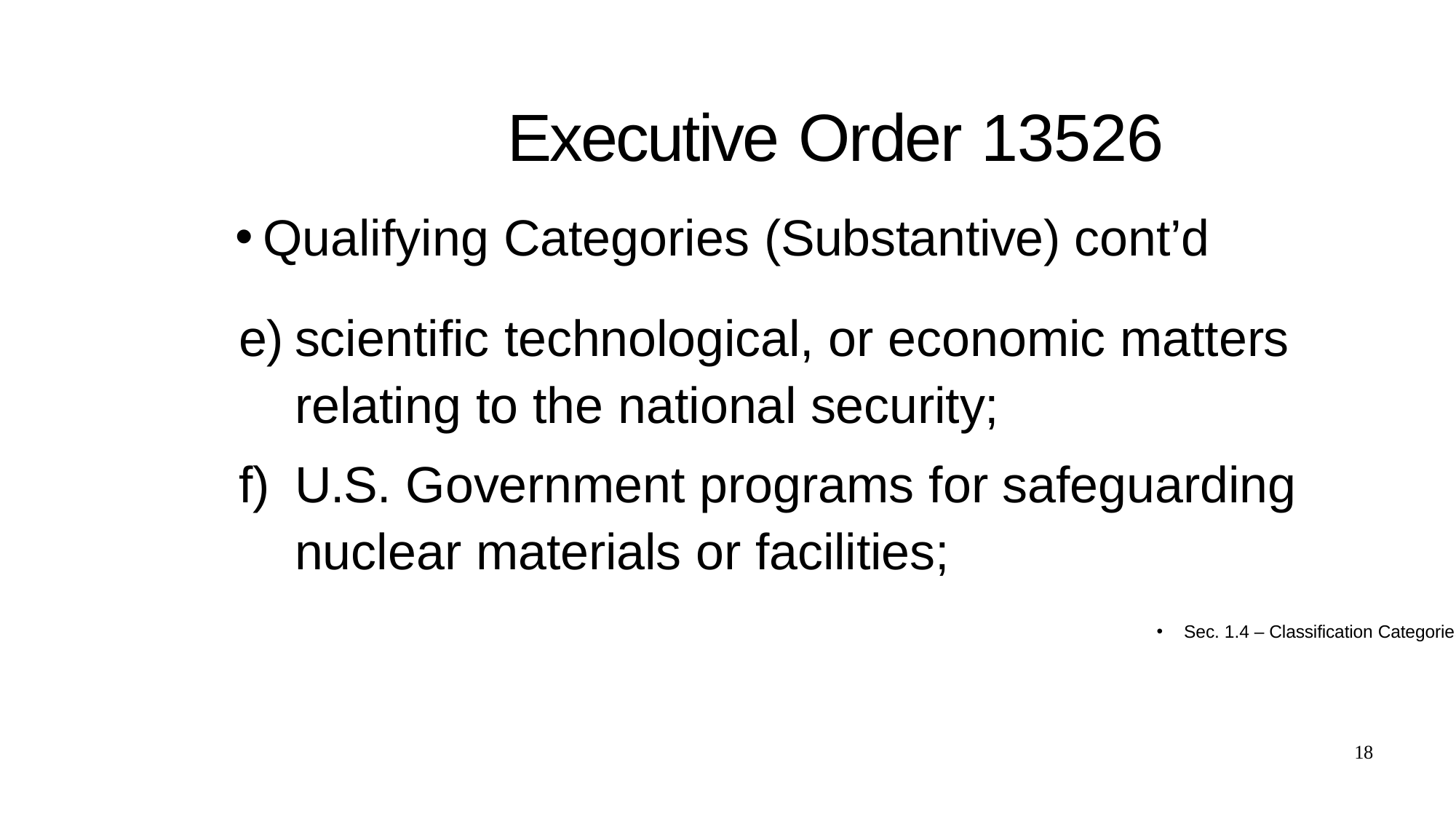

# Executive Order 13526
Qualifying Categories (Substantive) cont’d
scientific technological, or economic matters relating to the national security;
U.S. Government programs for safeguarding nuclear materials or facilities;
Sec. 1.4 – Classification Categories
18